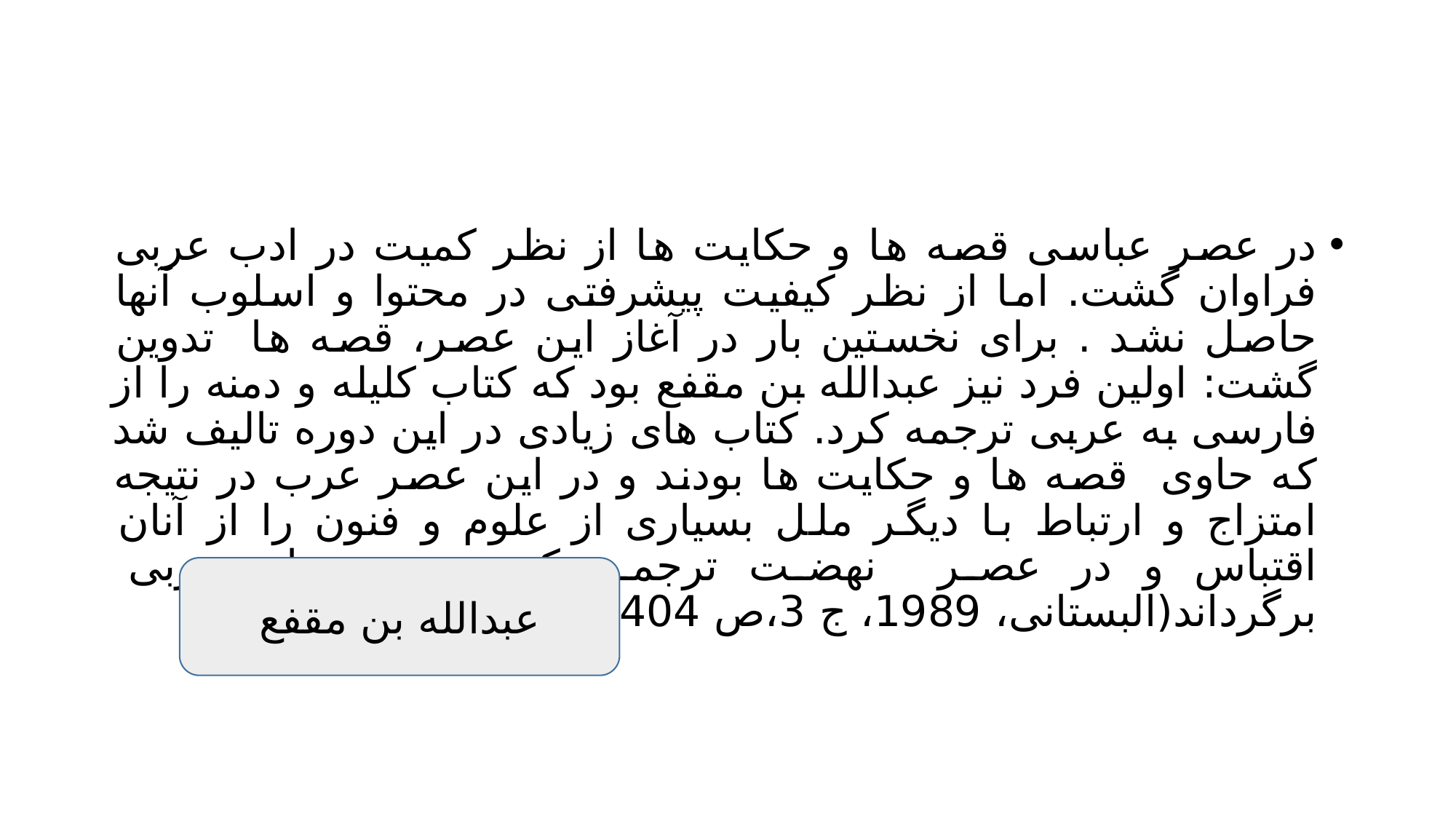

#
در عصر عباسی قصه ها و حکایت ها از نظر کمیت در ادب عربی فراوان گشت. اما از نظر کیفیت پیشرفتی در محتوا و اسلوب آنها حاصل نشد . برای نخستین بار در آغاز این عصر، قصه ها  تدوین گشت: اولین فرد نیز عبدالله بن مقفع بود که کتاب کلیله و دمنه را از فارسی به عربی ترجمه کرد. کتاب های زیادی در این دوره تالیف شد که حاوی  قصه ها و حکایت ها بودند و در این عصر عرب در نتیجه امتزاج و ارتباط با دیگر ملل بسیاری از علوم و فنون را از آنان اقتباس و در عصر  نهضت ترجمه کزد و به زبان عربی برگرداند(البستانی، 1989، ج 3،ص 404)
عبدالله بن مقفع